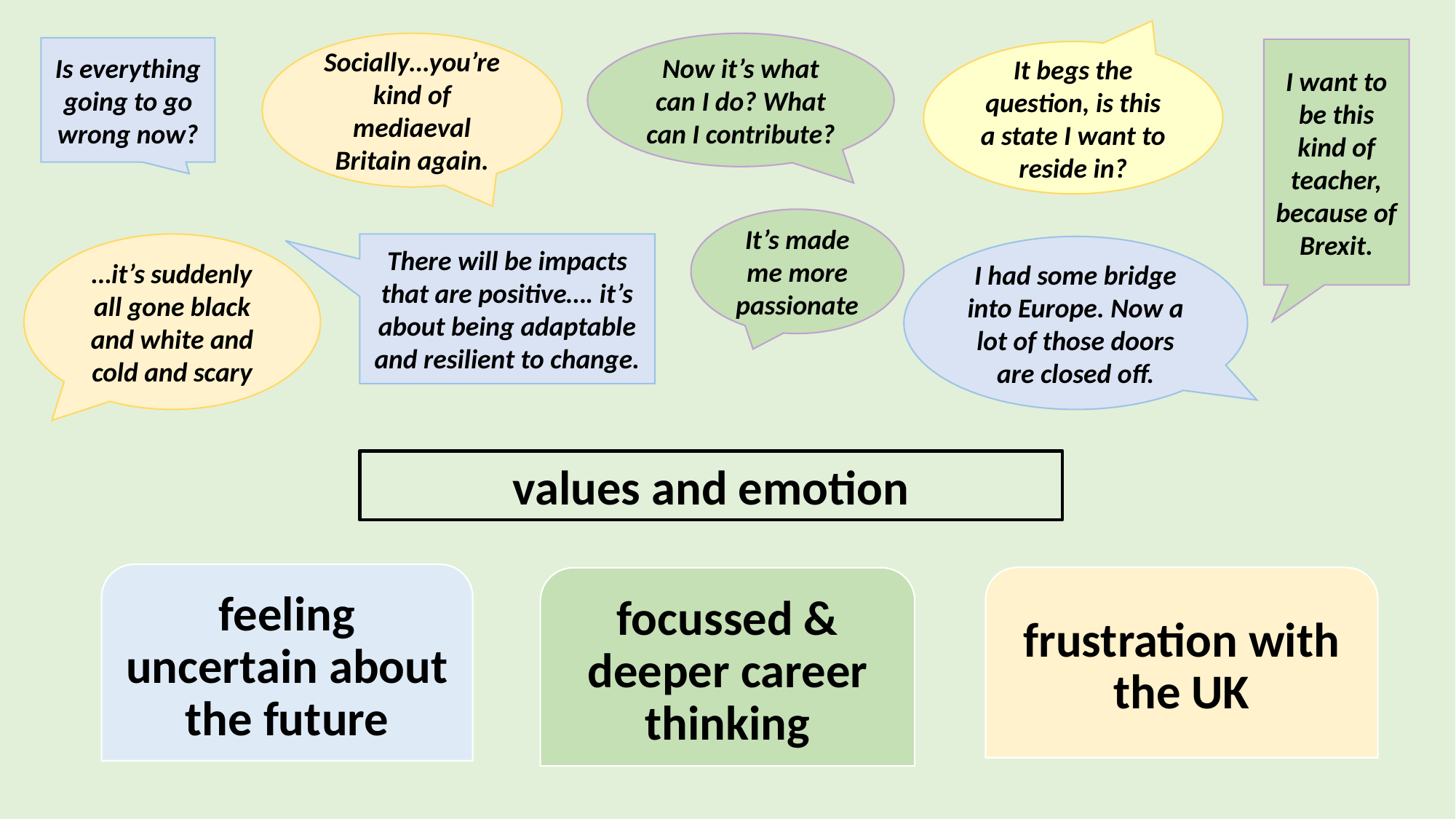

Socially…you’re kind of mediaeval Britain again.
Now it’s what can I do? What can I contribute?
Is everything going to go wrong now?
I want to be this kind of teacher, because of Brexit.
It begs the question, is this a state I want to reside in?
It’s made me more passionate
…it’s suddenly all gone black and white and cold and scary
There will be impacts that are positive…. it’s about being adaptable and resilient to change.
I had some bridge into Europe. Now a lot of those doors are closed off.
values and emotion
feeling uncertain about the future
focussed & deeper career thinking
frustration with the UK
impact of Brexit on career thinking
feeling uncertain about the future
(anxiety)
focussed & deeper career thinking
(values)
frustration with the UK
(anger)